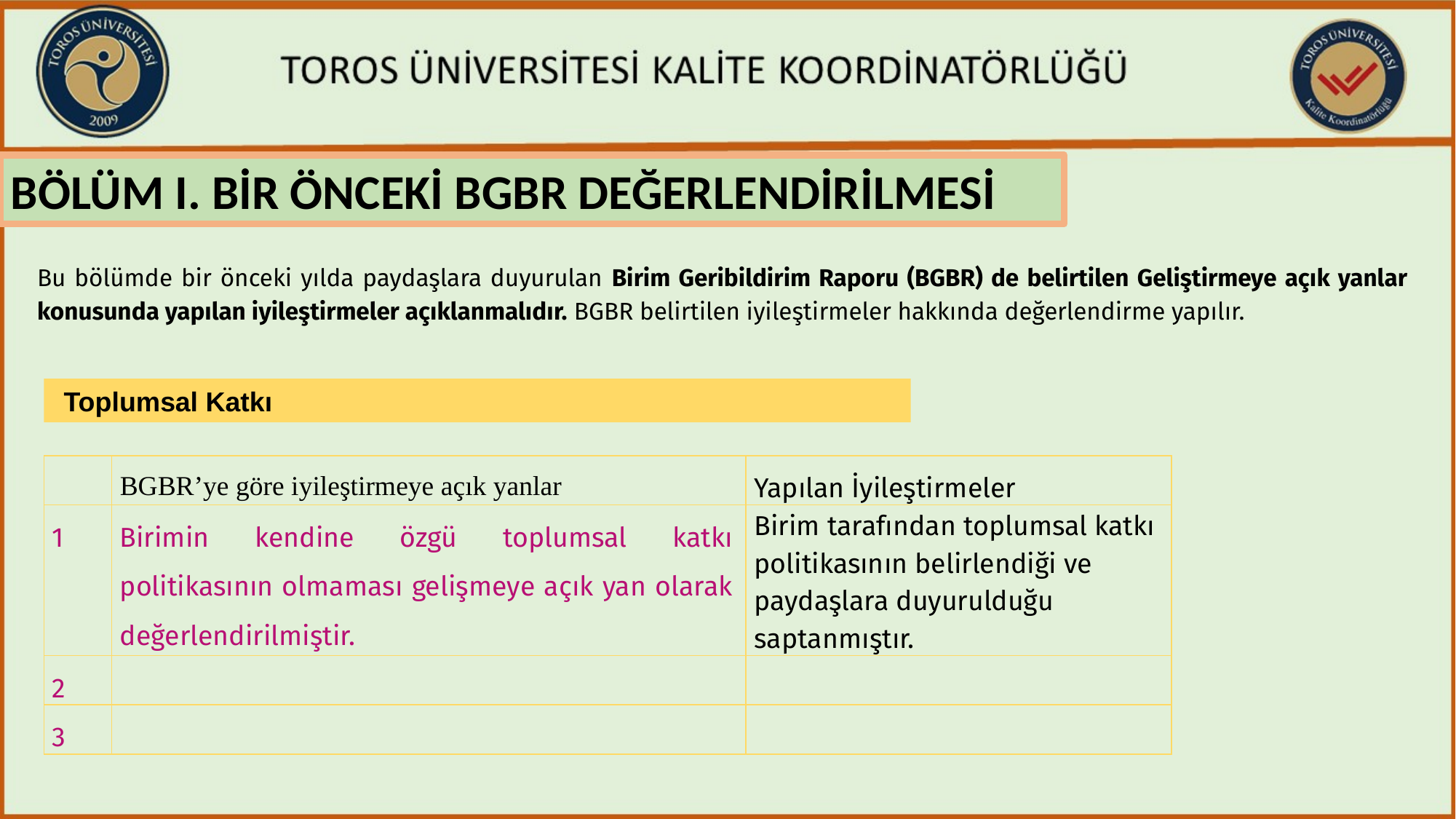

BÖLÜM I. BİR ÖNCEKİ BGBR DEĞERLENDİRİLMESİ

Bu bölümde bir önceki yılda paydaşlara duyurulan Birim Geribildirim Raporu (BGBR) de belirtilen Geliştirmeye açık yanlar konusunda yapılan iyileştirmeler açıklanmalıdır. BGBR belirtilen iyileştirmeler hakkında değerlendirme yapılır.
Toplumsal Katkı
|  | BGBR’ye göre iyileştirmeye açık yanlar | Yapılan İyileştirmeler |
| --- | --- | --- |
| 1 | Birimin kendine özgü toplumsal katkı politikasının olmaması gelişmeye açık yan olarak değerlendirilmiştir. | Birim tarafından toplumsal katkı politikasının belirlendiği ve paydaşlara duyurulduğu saptanmıştır. |
| 2 |  |  |
| 3 |  |  |